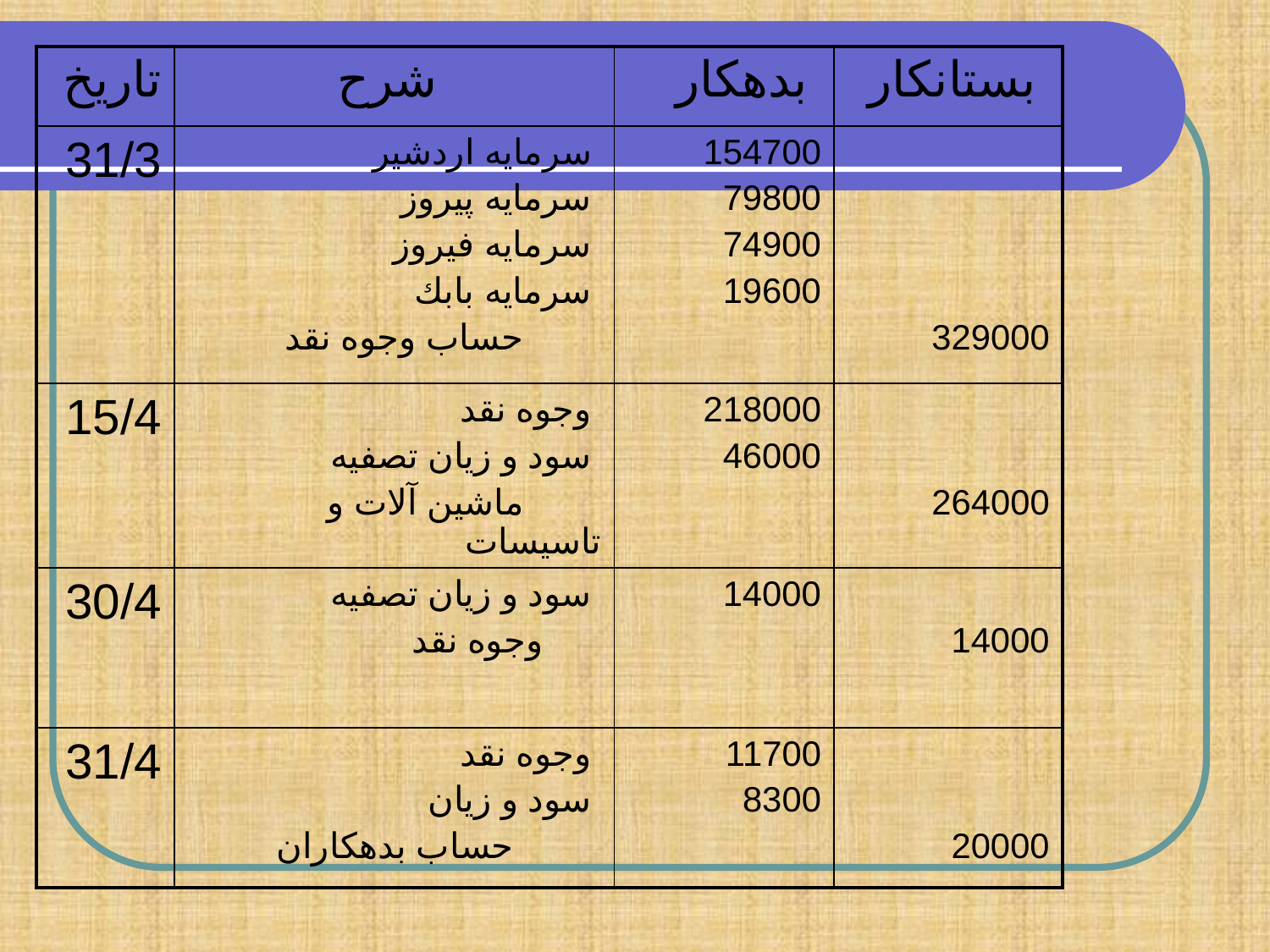

| تاريخ | شرح | بدهكار | بستانكار |
| --- | --- | --- | --- |
| 31/3 | سرمايه اردشير سرمايه پيروز سرمايه فيروز سرمايه بابك حساب وجوه نقد | 154700 79800 74900 19600 | 329000 |
| 15/4 | وجوه نقد سود و زيان تصفيه ماشين آلات و تاسيسات | 218000 46000 | 264000 |
| 30/4 | سود و زيان تصفيه وجوه نقد | 14000 | 14000 |
| 31/4 | وجوه نقد سود و زيان حساب بدهكاران | 11700 8300 | 20000 |